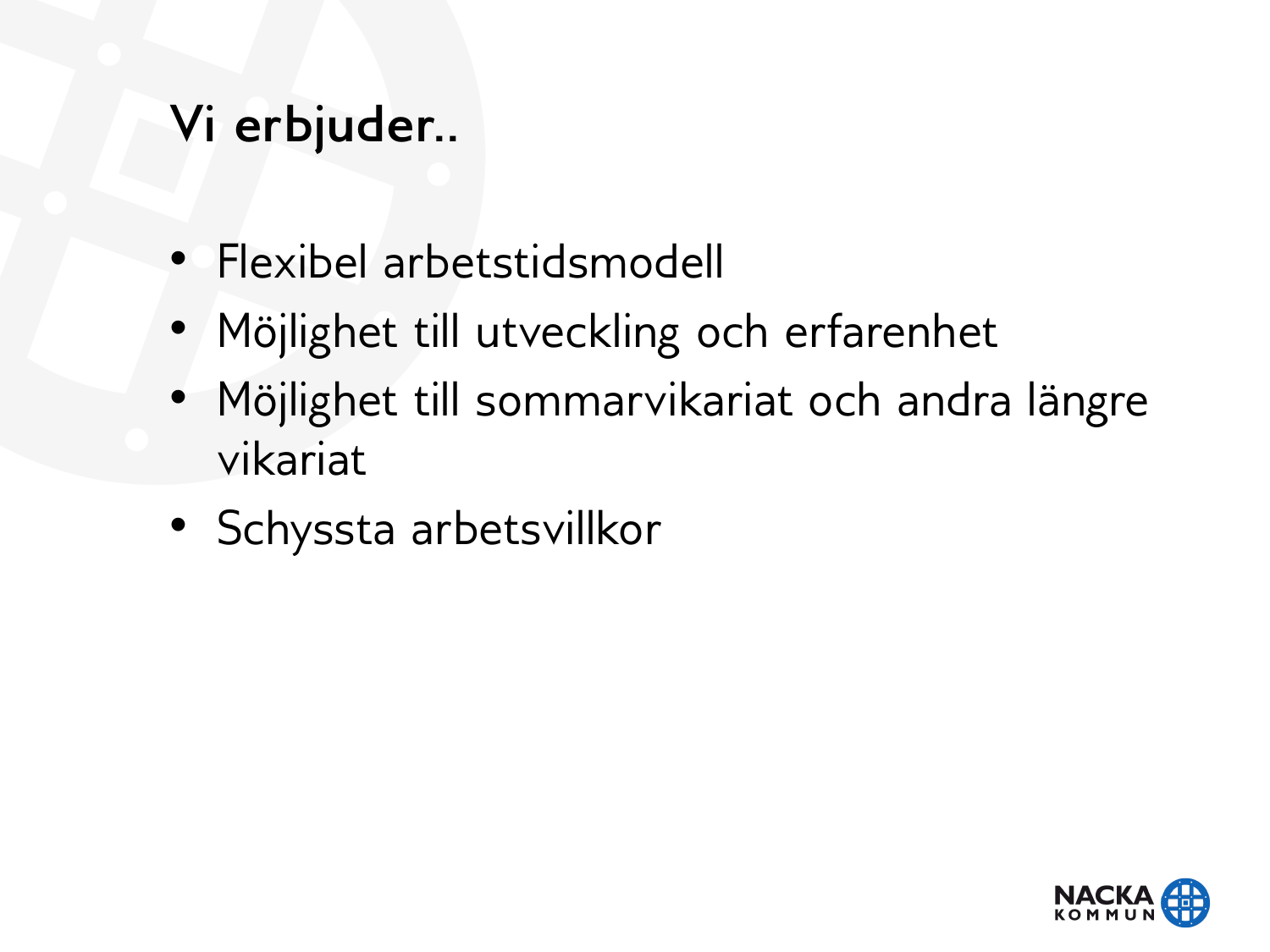

# Vi erbjuder..
Flexibel arbetstidsmodell
Möjlighet till utveckling och erfarenhet
Möjlighet till sommarvikariat och andra längre vikariat
Schyssta arbetsvillkor